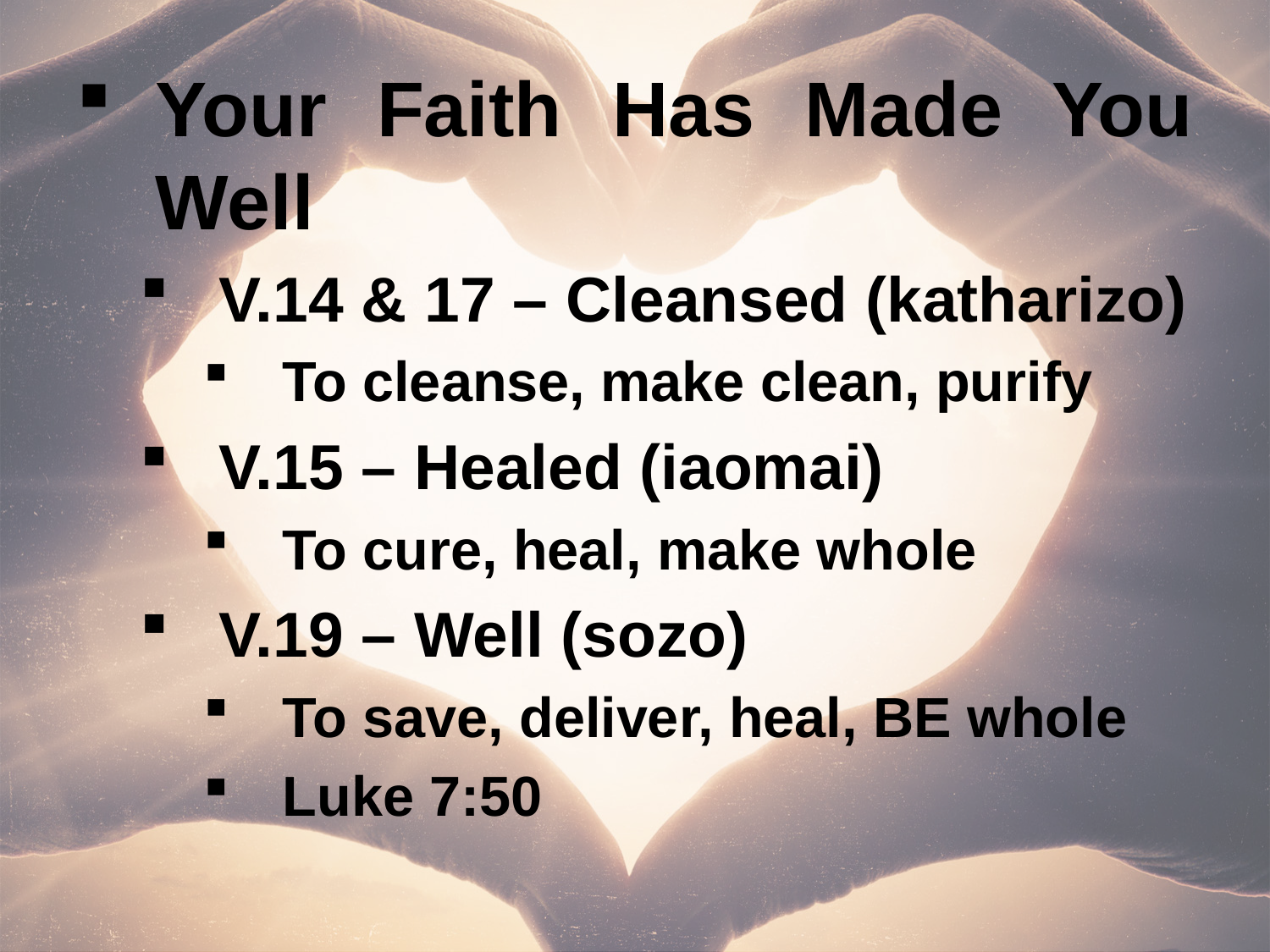

Your Faith Has Made You Well
V.14 & 17 – Cleansed (katharizo)
To cleanse, make clean, purify
V.15 – Healed (iaomai)
To cure, heal, make whole
V.19 – Well (sozo)
To save, deliver, heal, BE whole
Luke 7:50